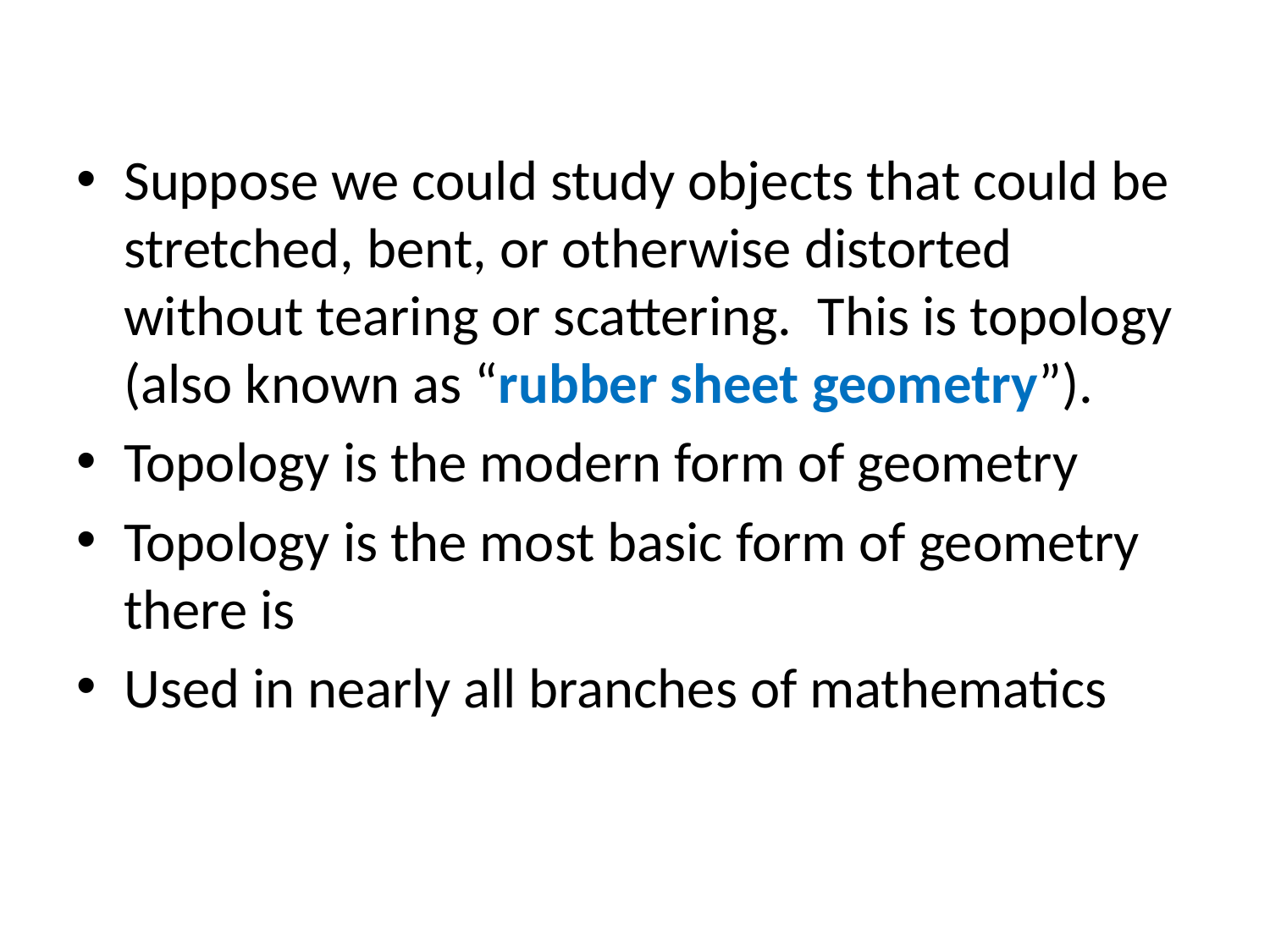

#
Suppose we could study objects that could be stretched, bent, or otherwise distorted without tearing or scattering.  This is topology (also known as “rubber sheet geometry”).
Topology is the modern form of geometry
Topology is the most basic form of geometry there is
Used in nearly all branches of mathematics